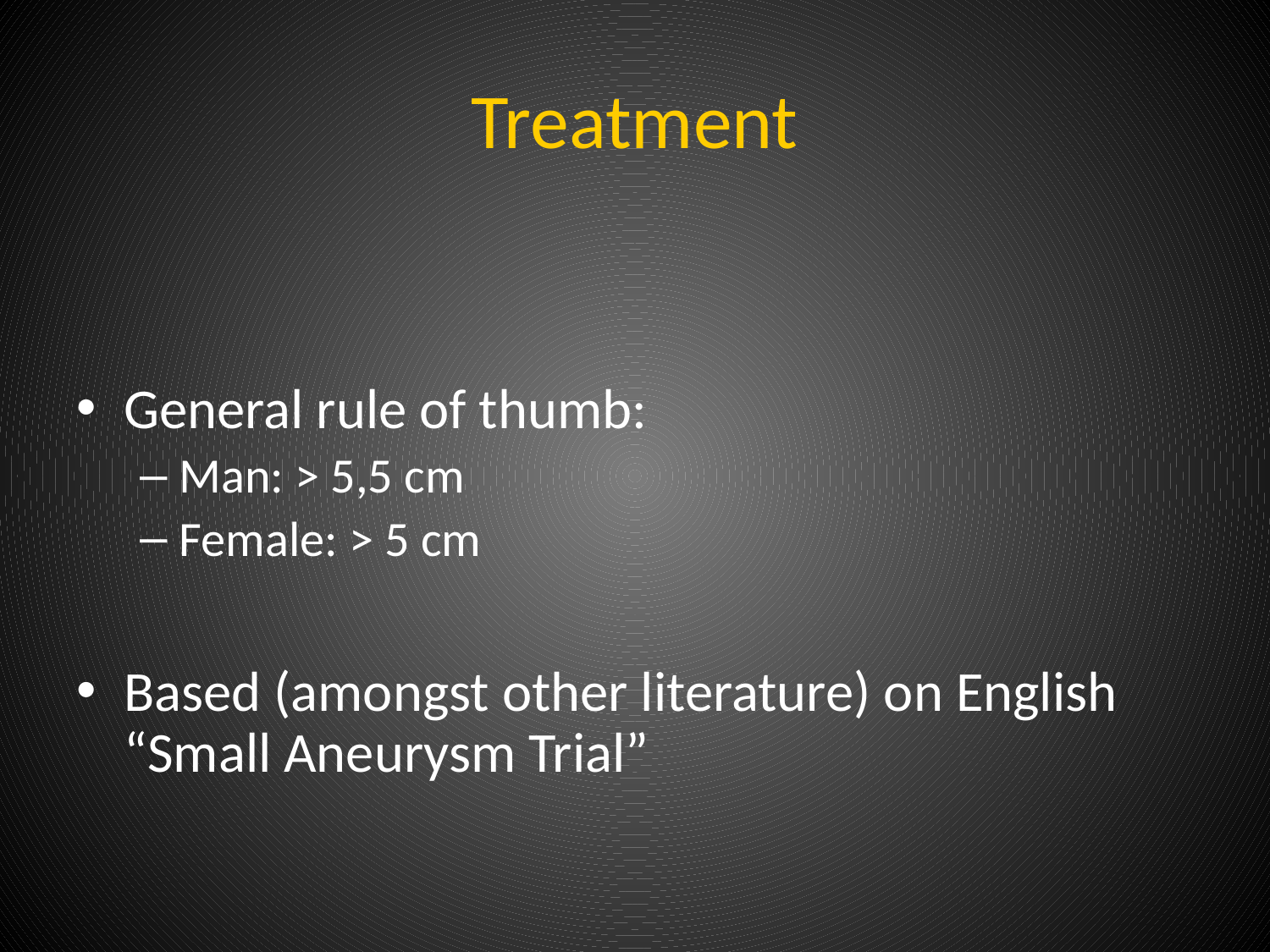

# Treatment

General rule of thumb:
Man: > 5,5 cm
Female: > 5 cm

Based (amongst other literature) on English “Small Aneurysm Trial”